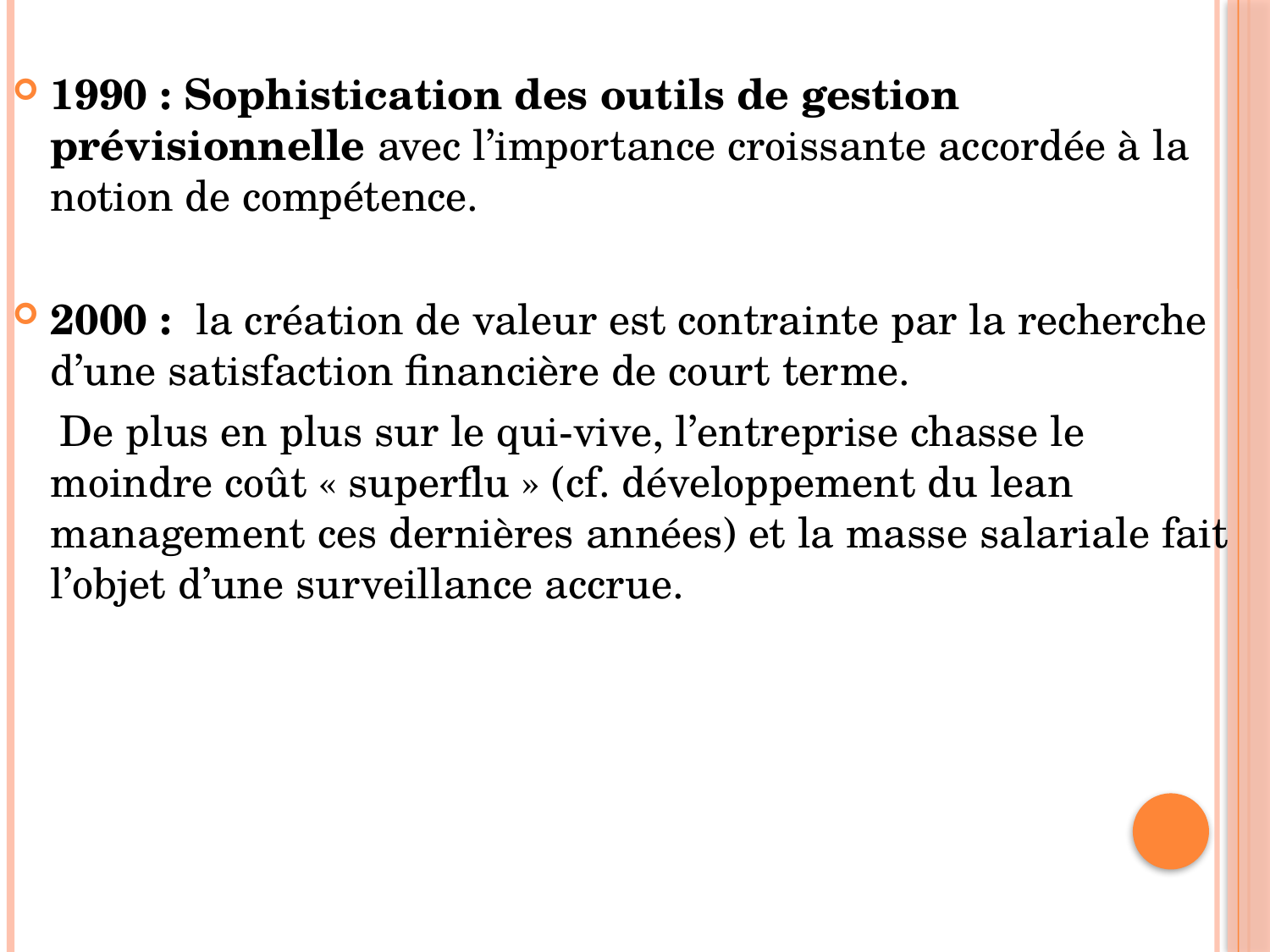

1990 : Sophistication des outils de gestion prévisionnelle avec l’importance croissante accordée à la notion de compétence.

2000 :  la création de valeur est contrainte par la recherche d’une satisfaction ﬁnancière de court terme.
    De plus en plus sur le qui-vive, l’entreprise chasse le moindre coût « superﬂu » (cf. développement du lean management ces dernières années) et la masse salariale fait l’objet d’une surveillance accrue.